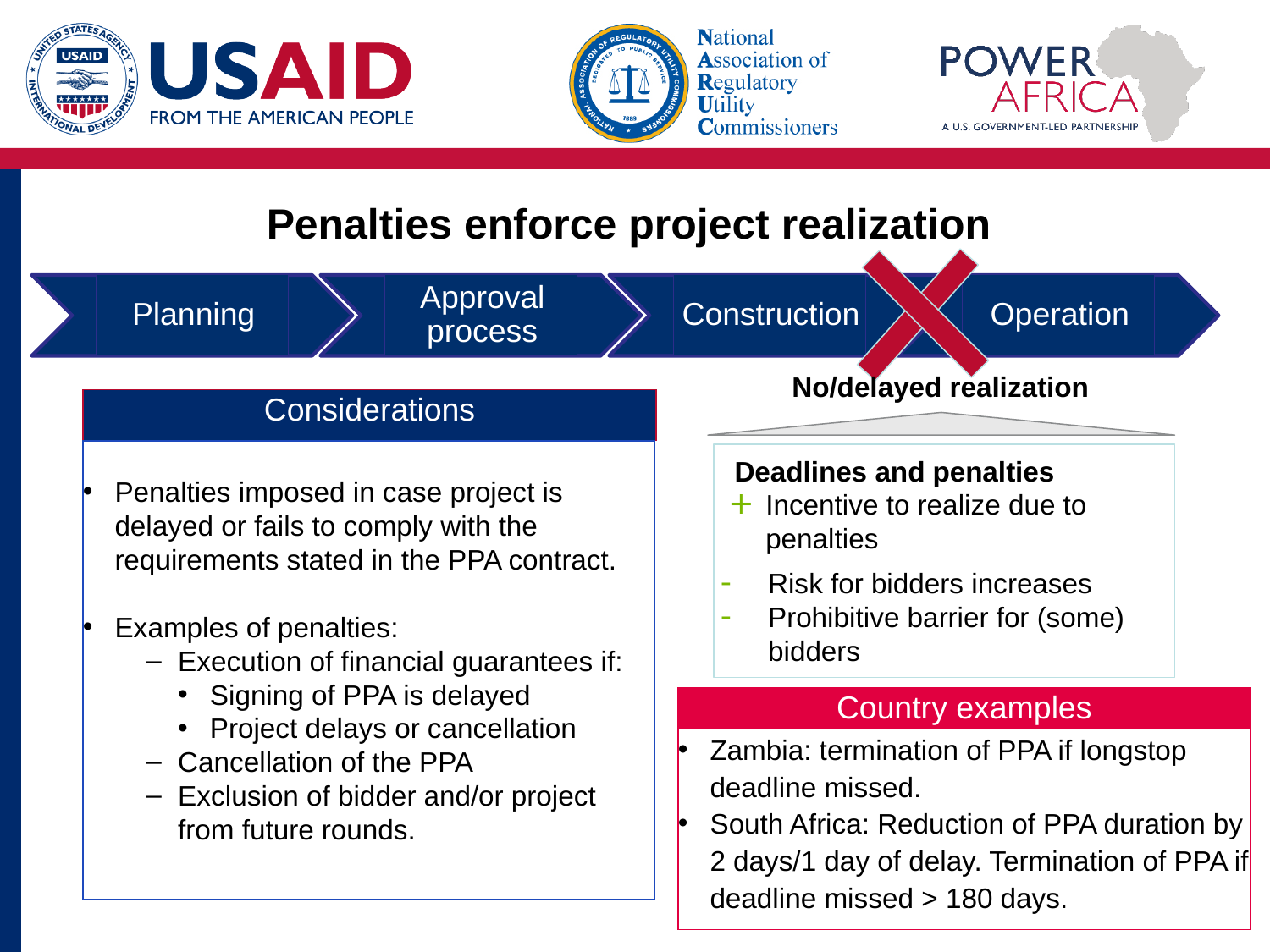

# Penalties enforce project realization

Planning

Approval process

Construction

Operation
No/delayed realization
Considerations

Penalties imposed in case project is delayed or fails to comply with the requirements stated in the PPA contract.

Examples of penalties:
Execution of financial guarantees if:
Signing of PPA is delayed
Project delays or cancellation
Cancellation of the PPA
Exclusion of bidder and/or project from future rounds.

Deadlines and penalties
Incentive to realize due to penalties
Risk for bidders increases
Prohibitive barrier for (some) bidders
Country examples
Zambia: termination of PPA if longstop deadline missed.
South Africa: Reduction of PPA duration by 2 days/1 day of delay. Termination of PPA if deadline missed > 180 days.